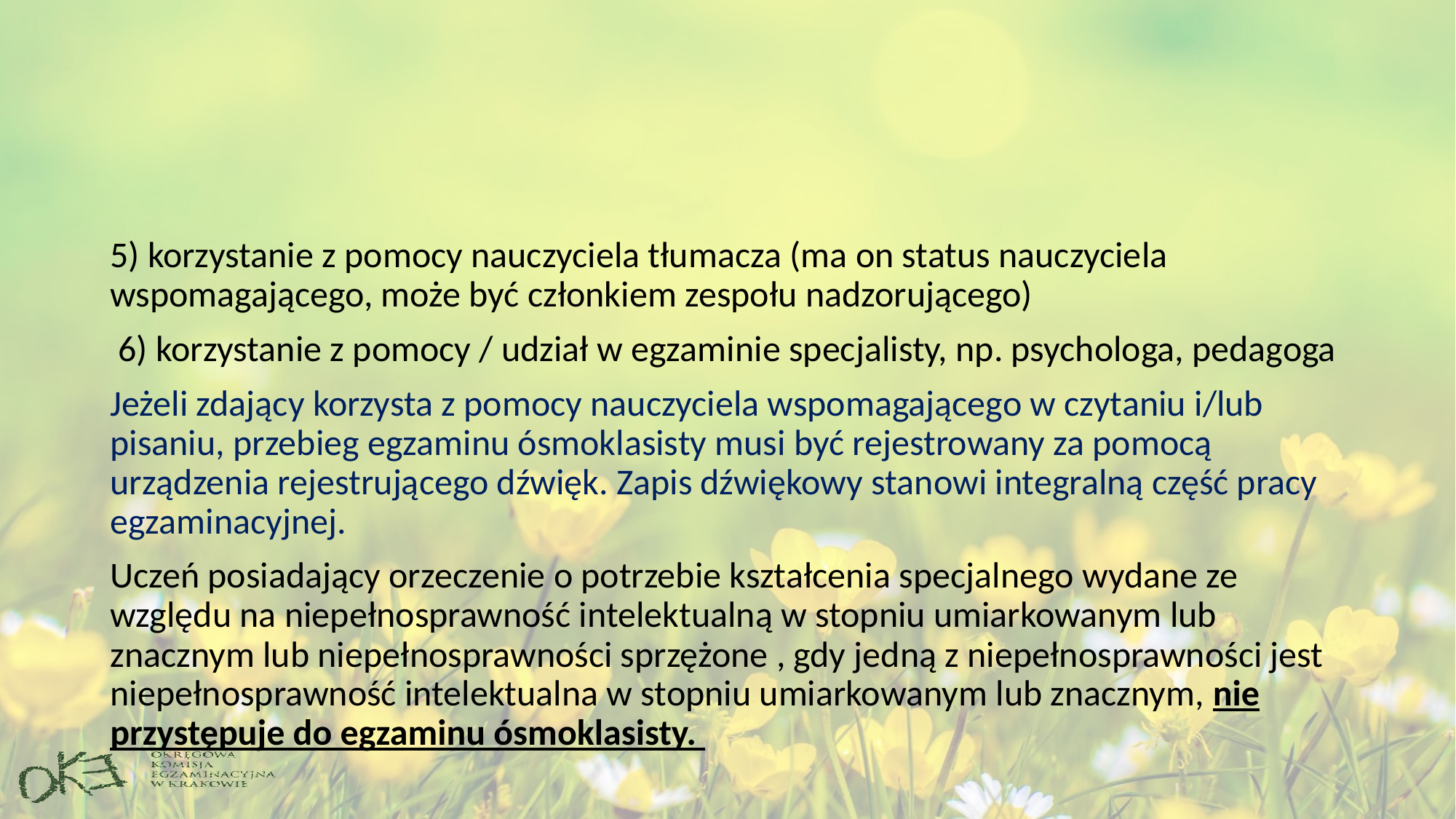

5) korzystanie z pomocy nauczyciela tłumacza (ma on status nauczyciela wspomagającego, może być członkiem zespołu nadzorującego)
 6) korzystanie z pomocy / udział w egzaminie specjalisty, np. psychologa, pedagoga
Jeżeli zdający korzysta z pomocy nauczyciela wspomagającego w czytaniu i/lub pisaniu, przebieg egzaminu ósmoklasisty musi być rejestrowany za pomocą urządzenia rejestrującego dźwięk. Zapis dźwiękowy stanowi integralną część pracy egzaminacyjnej.
Uczeń posiadający orzeczenie o potrzebie kształcenia specjalnego wydane ze względu na niepełnosprawność intelektualną w stopniu umiarkowanym lub znacznym lub niepełnosprawności sprzężone , gdy jedną z niepełnosprawności jest niepełnosprawność intelektualna w stopniu umiarkowanym lub znacznym, nie przystępuje do egzaminu ósmoklasisty.
#